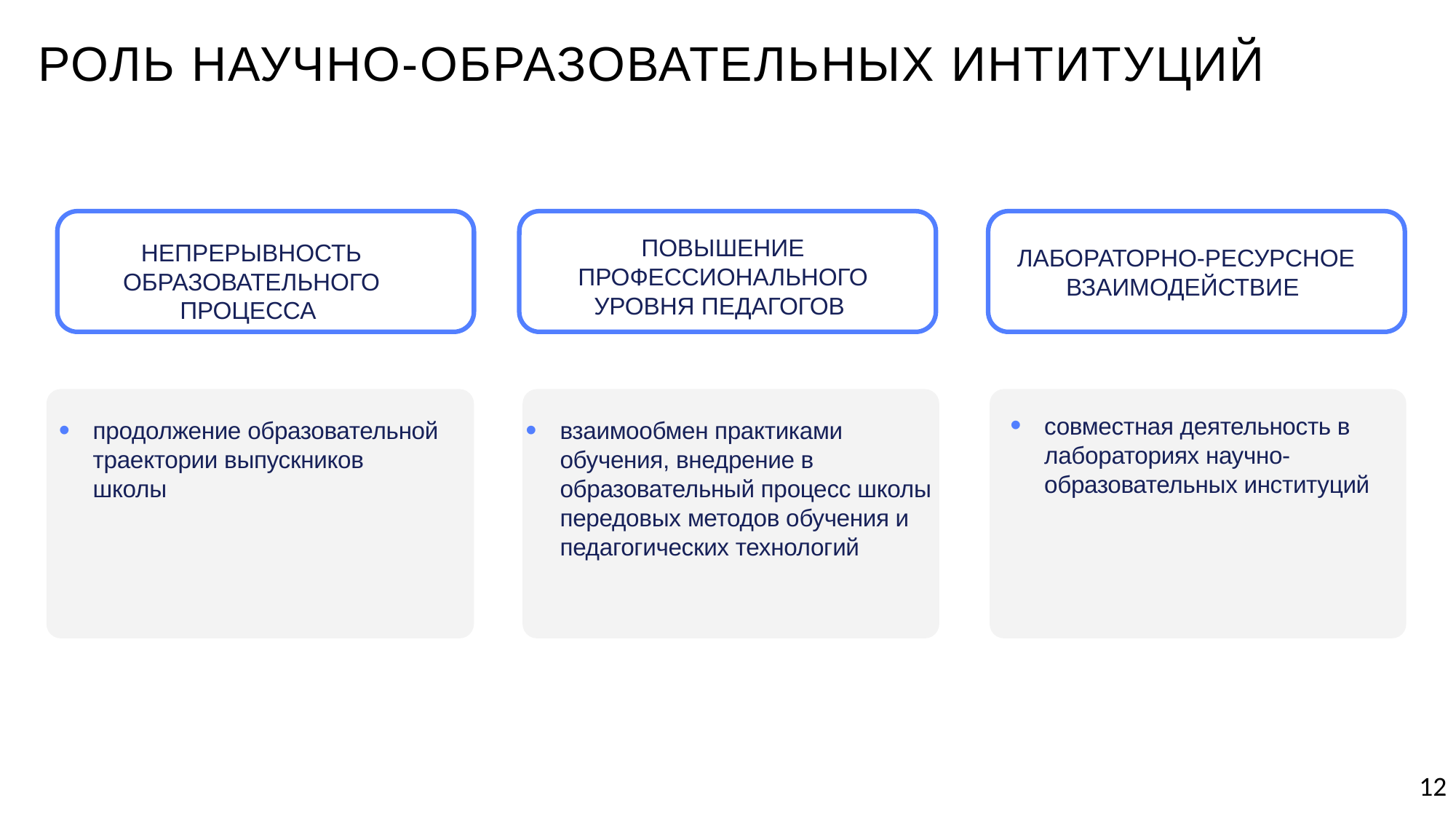

РОЛЬ НАУЧНО-ОБРАЗОВАТЕЛЬНЫХ ИНТИТУЦИЙ

ПОВЫШЕНИЕ ПРОФЕССИОНАЛЬНОГО УРОВНЯ ПЕДАГОГОВ

НЕПРЕРЫВНОСТЬ ОБРАЗОВАТЕЛЬНОГО ПРОЦЕССА
ЛАБОРАТОРНО-РЕСУРСНОЕ ВЗАИМОДЕЙСТВИЕ

совместная деятельность в лабораториях научно-образовательных институций
продолжение образовательной траектории выпускников школы
взаимообмен практиками обучения, внедрение в образовательный процесс школы передовых методов обучения и педагогических технологий
12